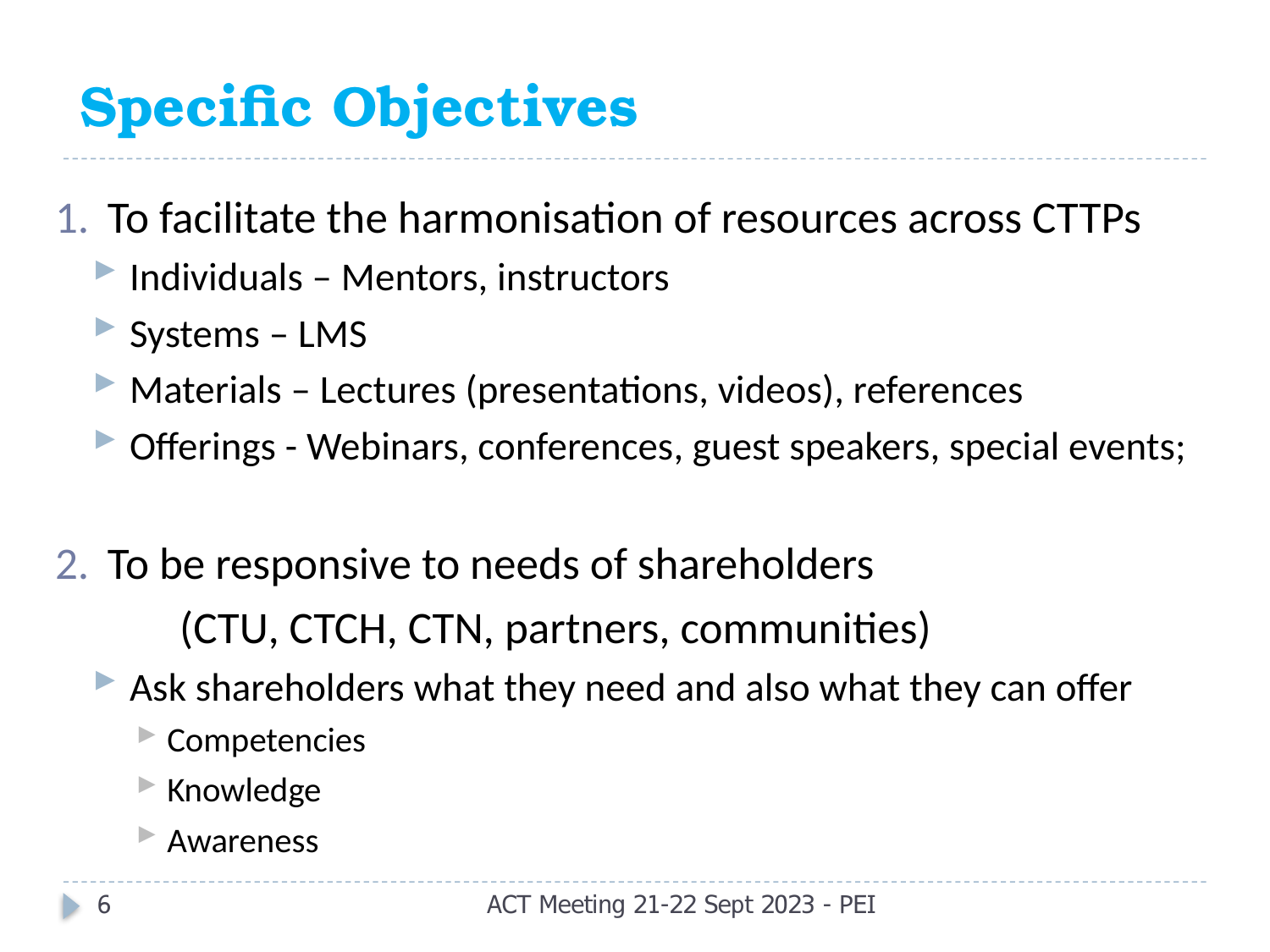

Specific Objectives
To facilitate the harmonisation of resources across CTTPs
Individuals – Mentors, instructors
Systems – LMS
Materials – Lectures (presentations, videos), references
Offerings - Webinars, conferences, guest speakers, special events;

To be responsive to needs of shareholders
	(CTU, CTCH, CTN, partners, communities)
Ask shareholders what they need and also what they can offer
Competencies
Knowledge
Awareness
6
ACT Meeting 21-22 Sept 2023 - PEI